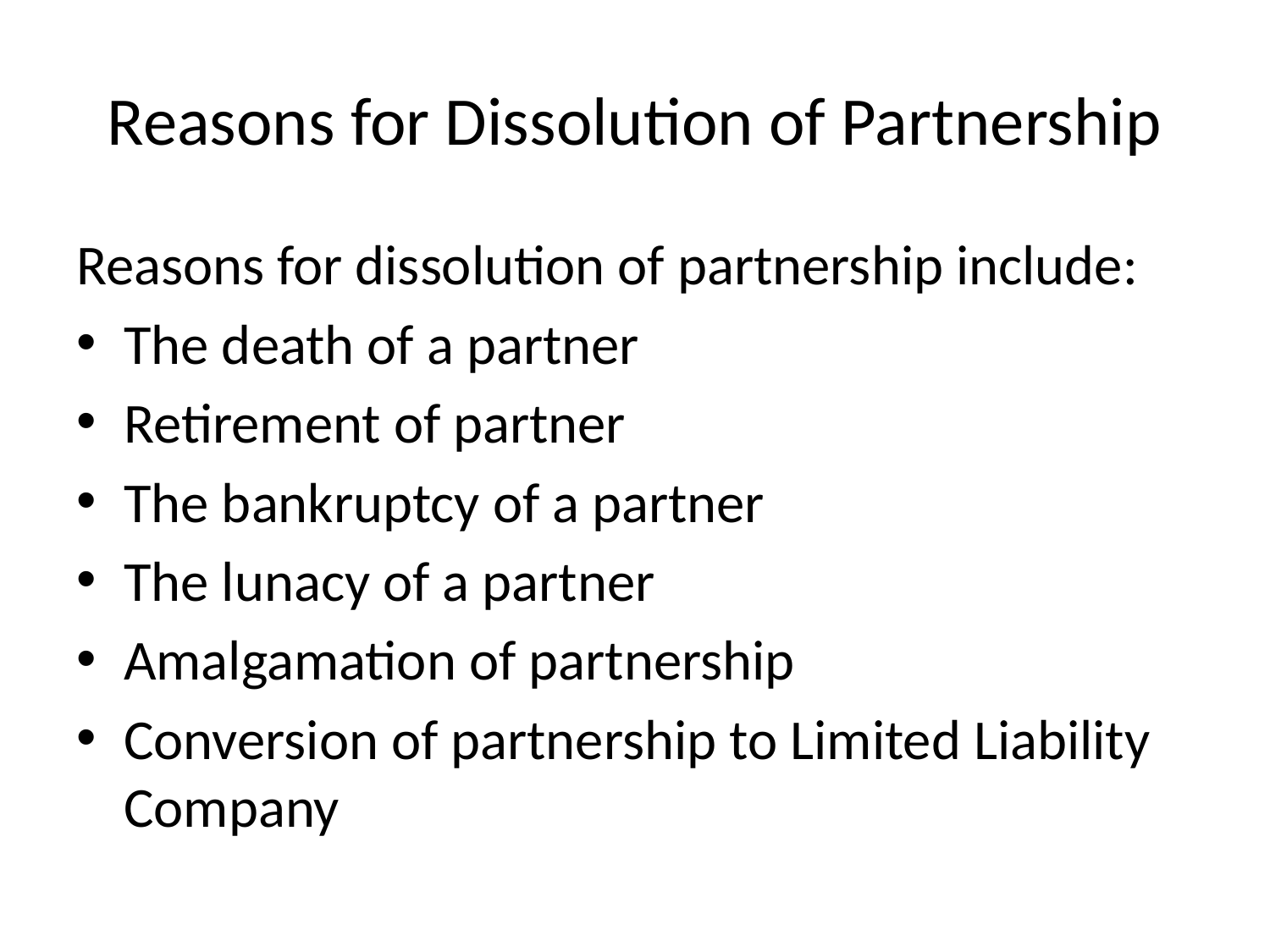

# Reasons for Dissolution of Partnership
Reasons for dissolution of partnership include:
The death of a partner
Retirement of partner
The bankruptcy of a partner
The lunacy of a partner
Amalgamation of partnership
Conversion of partnership to Limited Liability Company